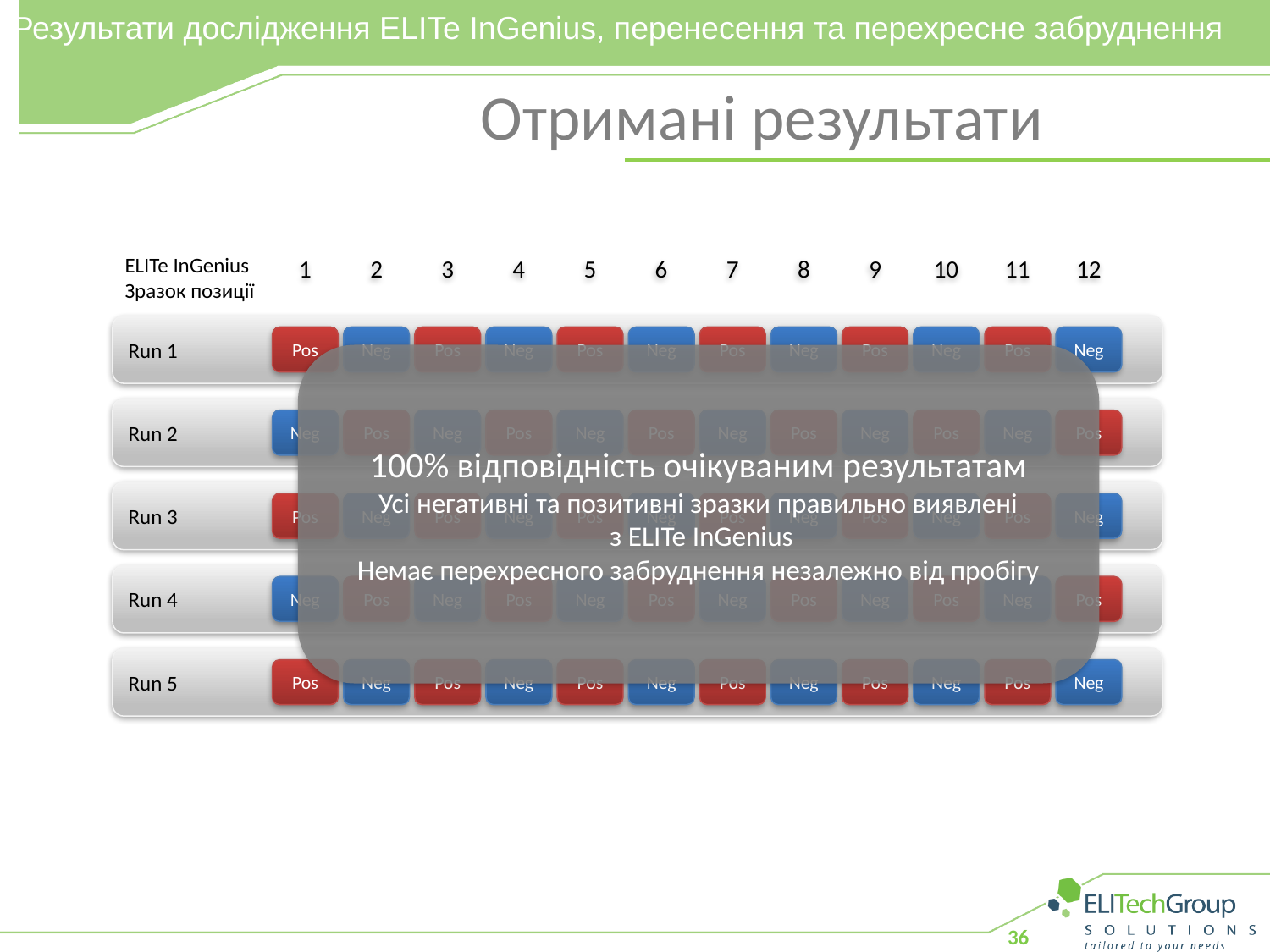

Результати дослідження ELITe InGenius, перенесення та перехресне забруднення
Отримані результати
ELITe InGenius Зразок позиції
1
2
3
4
5
6
7
8
9
10
11
12
Run 1
Pos
Neg
Pos
Neg
Pos
Neg
Pos
Neg
Pos
Neg
Pos
Neg
100% відповідність очікуваним результатам
Усі негативні та позитивні зразки правильно виявлені
 з ELITe InGenius
Немає перехресного забруднення незалежно від пробігу
Run 2
Neg
Pos
Neg
Pos
Neg
Pos
Neg
Pos
Neg
Pos
Neg
Pos
Run 3
Pos
Neg
Pos
Neg
Pos
Neg
Pos
Neg
Pos
Neg
Pos
Neg
Run 4
Neg
Pos
Neg
Pos
Neg
Pos
Neg
Pos
Neg
Pos
Neg
Pos
Run 5
Pos
Neg
Pos
Neg
Pos
Neg
Pos
Neg
Pos
Neg
Pos
Neg